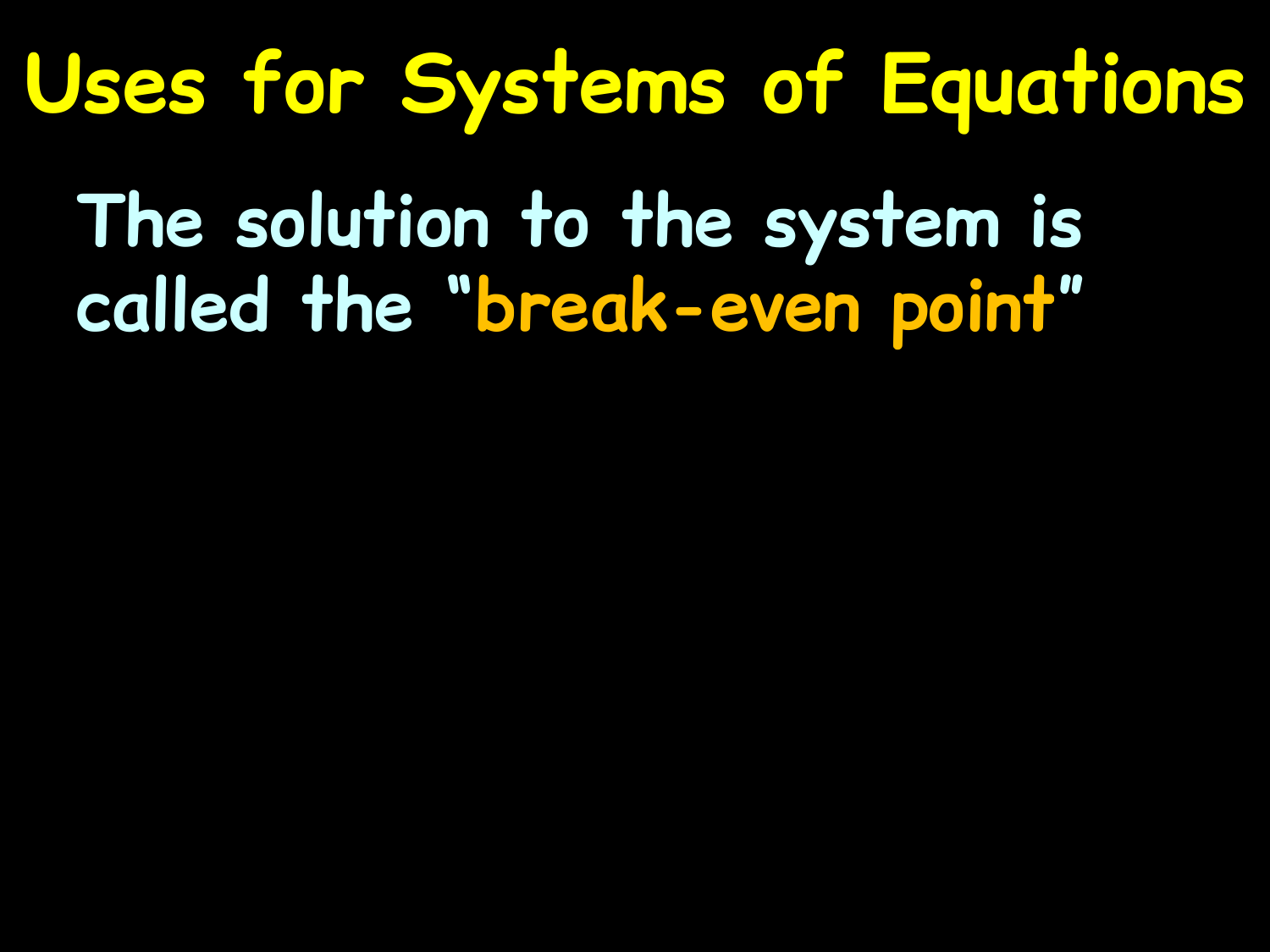

# Uses for Systems of Equations
The solution to the system is called the “break-even point”